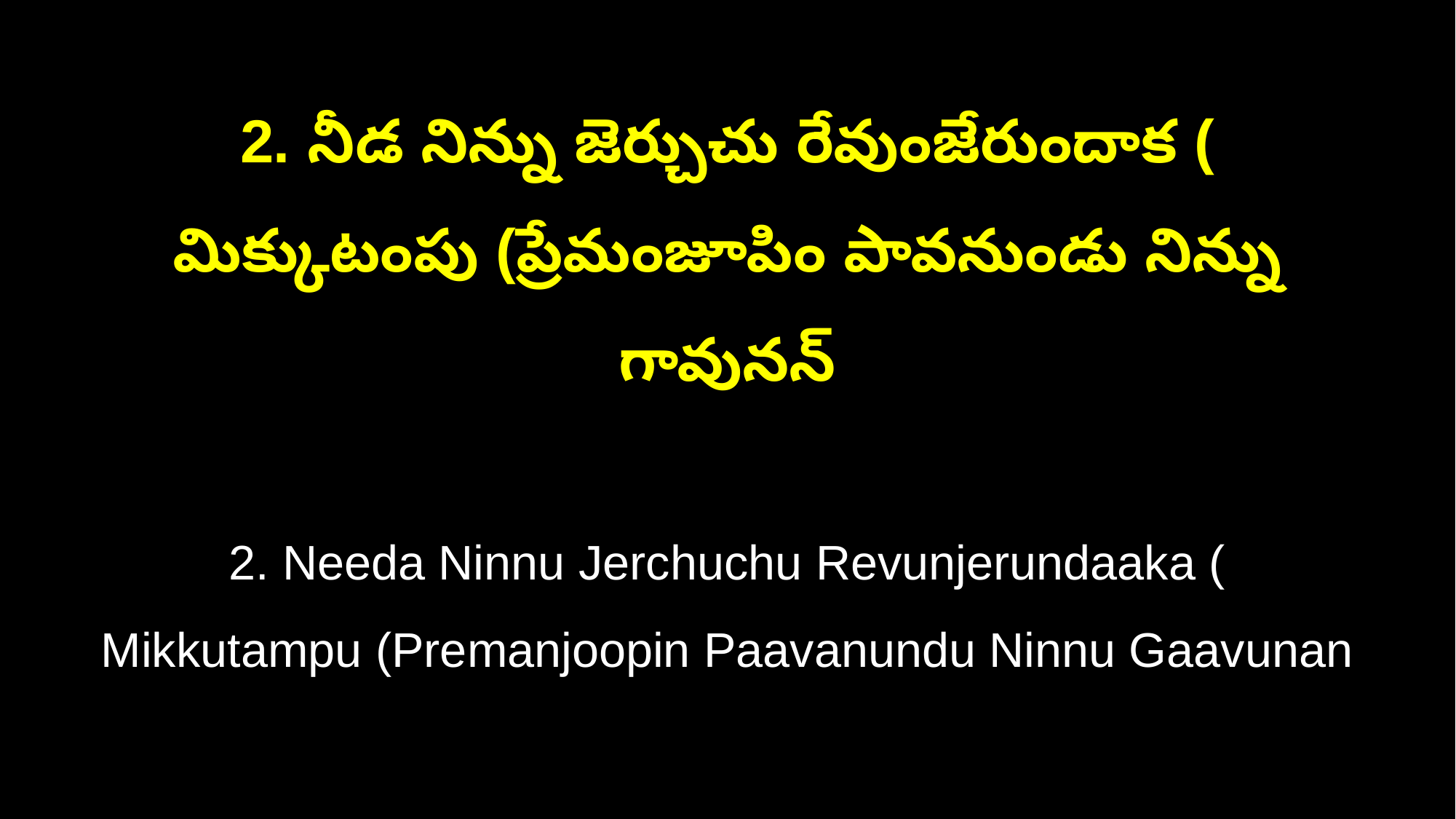

2. నీడ నిన్ను జెర్చుచు రేవుంజేరుందాక (
మిక్కుటంపు (ప్రేమంజూపిం పావనుండు నిన్ను గావునన్
2. Needa Ninnu Jerchuchu Revunjerundaaka (
Mikkutampu (Premanjoopin Paavanundu Ninnu Gaavunan